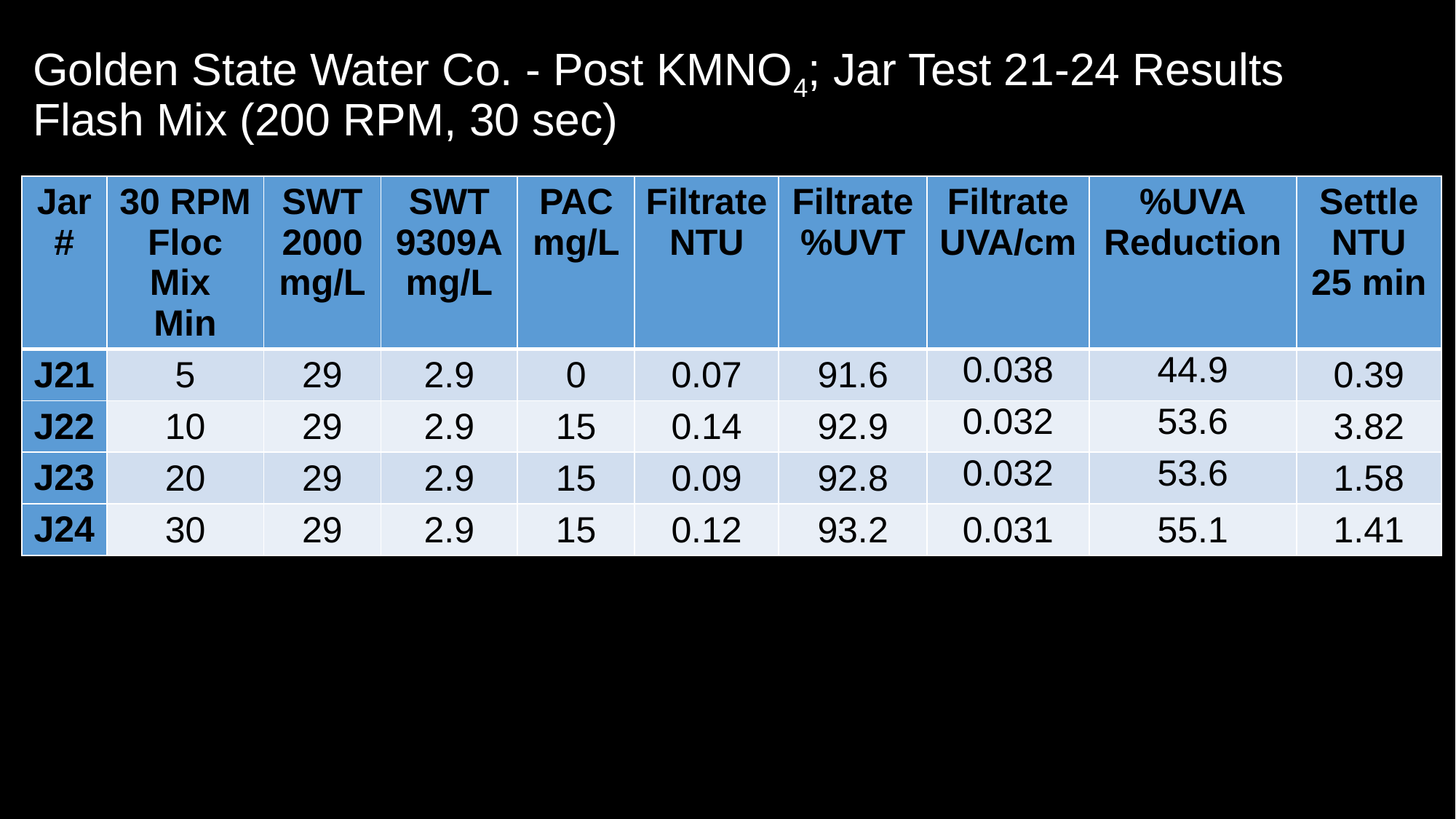

# Golden State Water Co. - Post KMNO4; Jar Test 21-24 Results Flash Mix (200 RPM, 30 sec)
| Jar # | 30 RPM Floc Mix Min | SWT 2000 mg/L | SWT 9309A mg/L | PAC mg/L | Filtrate NTU | Filtrate %UVT | Filtrate UVA/cm | %UVA Reduction | Settle NTU 25 min |
| --- | --- | --- | --- | --- | --- | --- | --- | --- | --- |
| J21 | 5 | 29 | 2.9 | 0 | 0.07 | 91.6 | 0.038 | 44.9 | 0.39 |
| J22 | 10 | 29 | 2.9 | 15 | 0.14 | 92.9 | 0.032 | 53.6 | 3.82 |
| J23 | 20 | 29 | 2.9 | 15 | 0.09 | 92.8 | 0.032 | 53.6 | 1.58 |
| J24 | 30 | 29 | 2.9 | 15 | 0.12 | 93.2 | 0.031 | 55.1 | 1.41 |